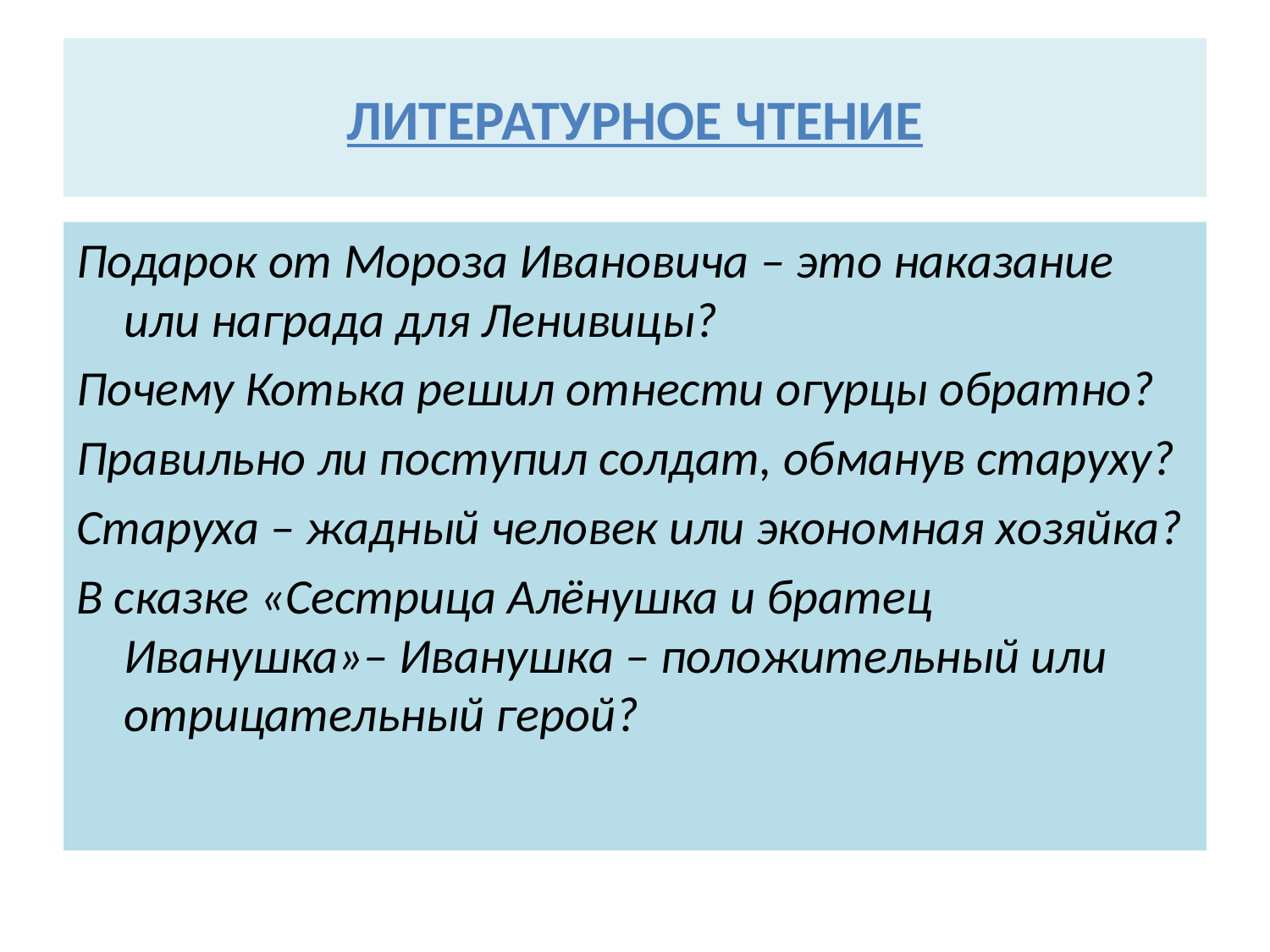

# ЛИТЕРАТУРНОЕ ЧТЕНИЕ
Подарок от Мороза Ивановича – это наказание или награда для Ленивицы?
Почему Котька решил отнести огурцы обратно?
Правильно ли поступил солдат, обманув старуху?
Старуха – жадный человек или экономная хозяйка?
В сказке «Сестрица Алёнушка и братец Иванушка»– Иванушка – положительный или отрицательный герой?